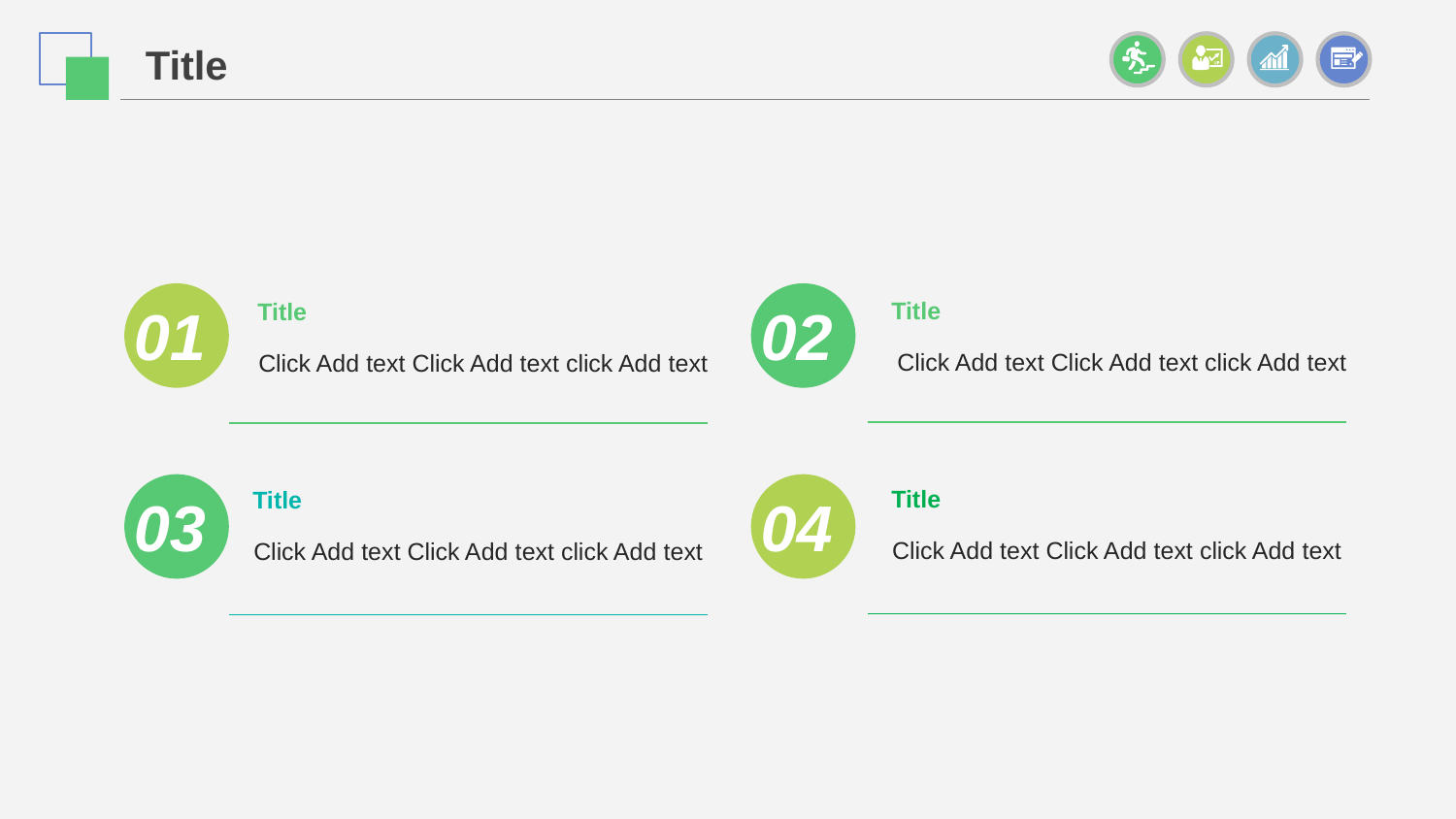

Title

01
Title
Click Add text Click Add text click Add text

02
Title
Click Add text Click Add text click Add text

Title
03
Click Add text Click Add text click Add text

Title
04
Click Add text Click Add text click Add text